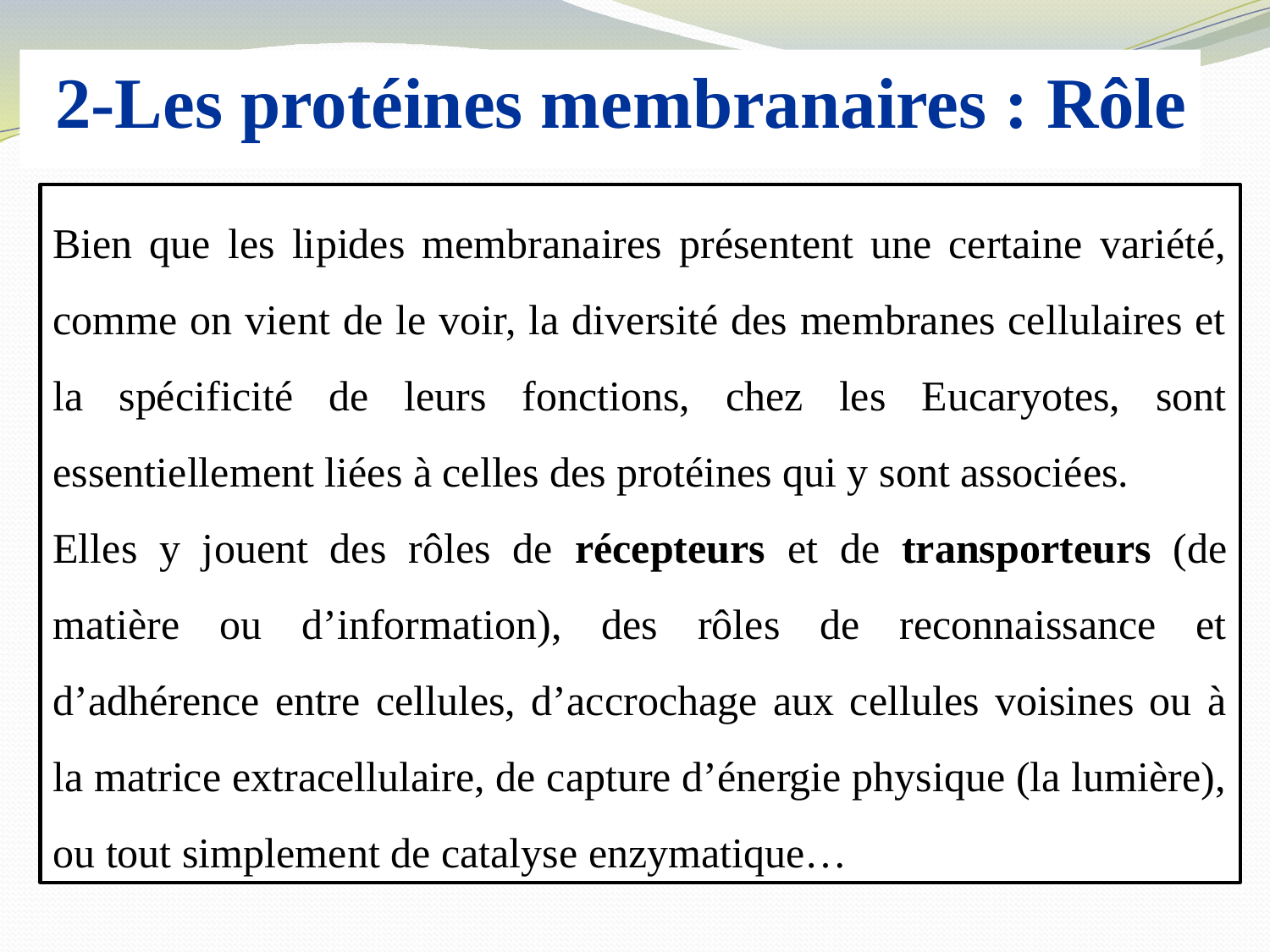

2-Les protéines membranaires : Rôle
Bien que les lipides membranaires présentent une certaine variété, comme on vient de le voir, la diversité des membranes cellulaires et la spécificité de leurs fonctions, chez les Eucaryotes, sont essentiellement liées à celles des protéines qui y sont associées.
Elles y jouent des rôles de récepteurs et de transporteurs (de matière ou d’information), des rôles de reconnaissance et d’adhérence entre cellules, d’accrochage aux cellules voisines ou à la matrice extracellulaire, de capture d’énergie physique (la lumière), ou tout simplement de catalyse enzymatique…